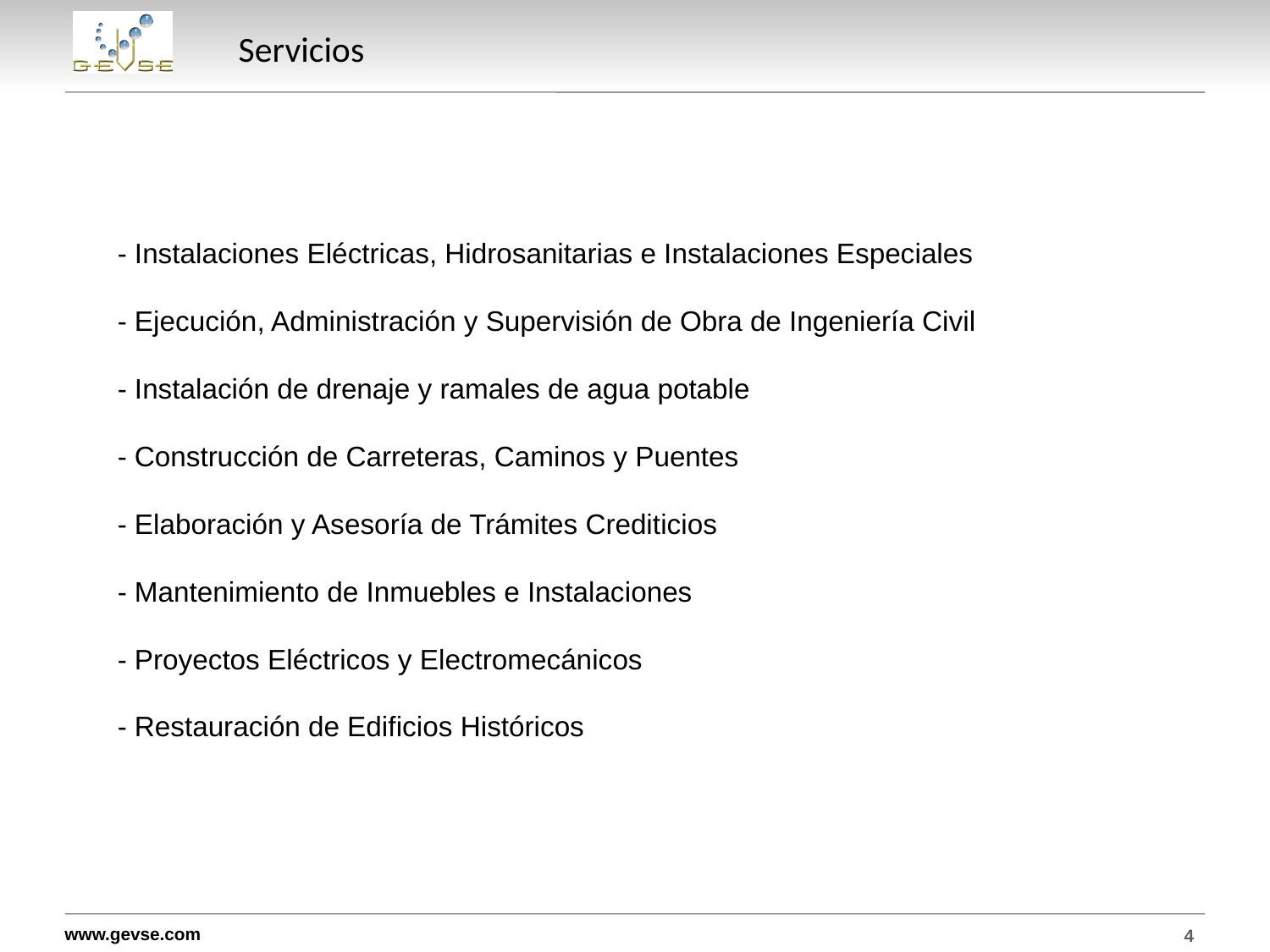

# Servicios
- Instalaciones Eléctricas, Hidrosanitarias e Instalaciones Especiales

- Ejecución, Administración y Supervisión de Obra de Ingeniería Civil

- Instalación de drenaje y ramales de agua potable

- Construcción de Carreteras, Caminos y Puentes

- Elaboración y Asesoría de Trámites Crediticios

- Mantenimiento de Inmuebles e Instalaciones

- Proyectos Eléctricos y Electromecánicos

- Restauración de Edificios Históricos
4